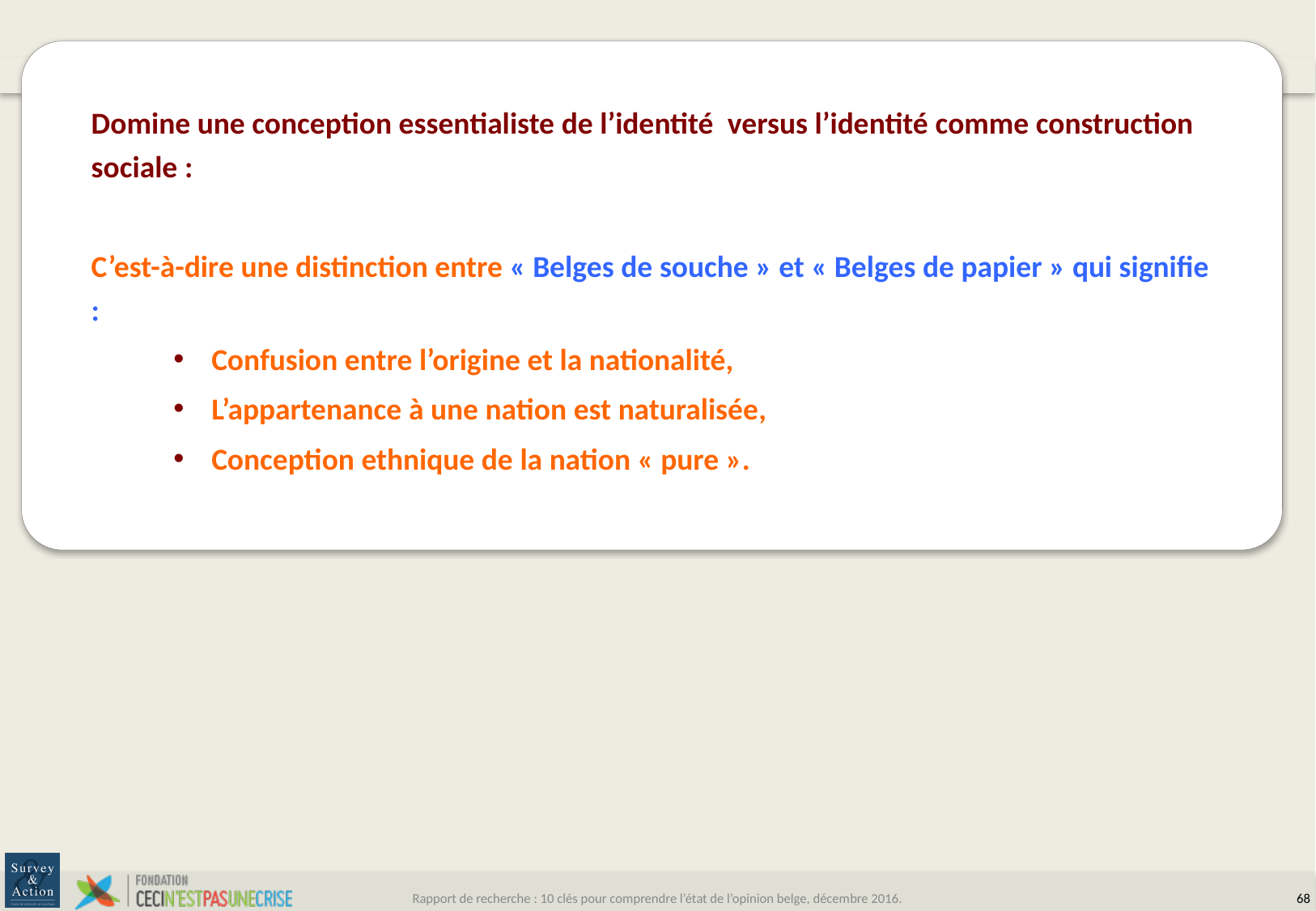

Domine une conception essentialiste de l’identité  versus l’identité comme construction sociale :

C’est-à-dire une distinction entre « Belges de souche » et « Belges de papier » qui signifie :
Confusion entre l’origine et la nationalité,
L’appartenance à une nation est naturalisée,
Conception ethnique de la nation « pure ».

Rapport de recherche : 10 clés pour comprendre l’état de l’opinion belge, décembre 2016.
68